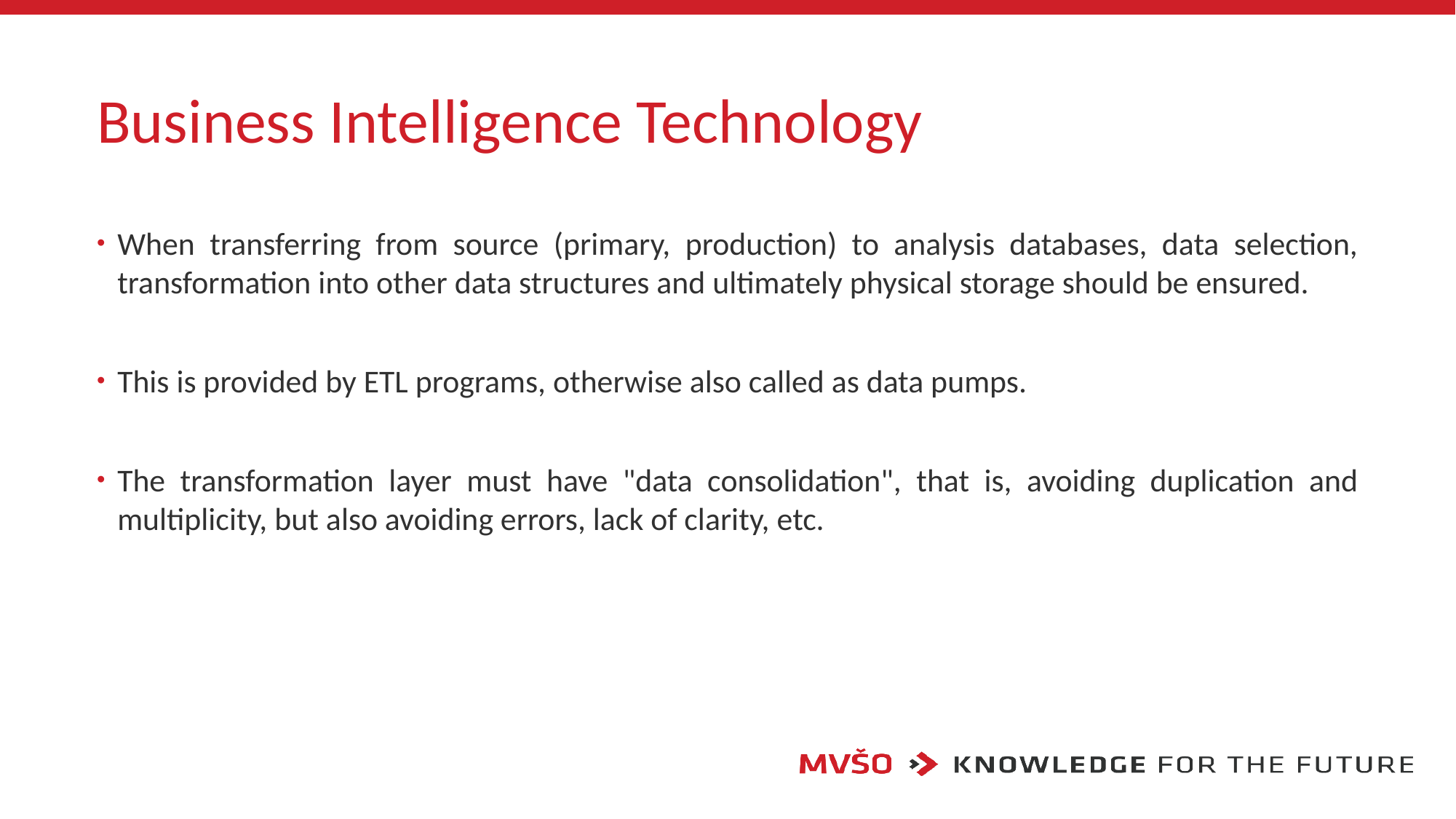

# Business Intelligence Technology
When transferring from source (primary, production) to analysis databases, data selection, transformation into other data structures and ultimately physical storage should be ensured.

This is provided by ETL programs, otherwise also called as data pumps.

The transformation layer must have "data consolidation", that is, avoiding duplication and multiplicity, but also avoiding errors, lack of clarity, etc.